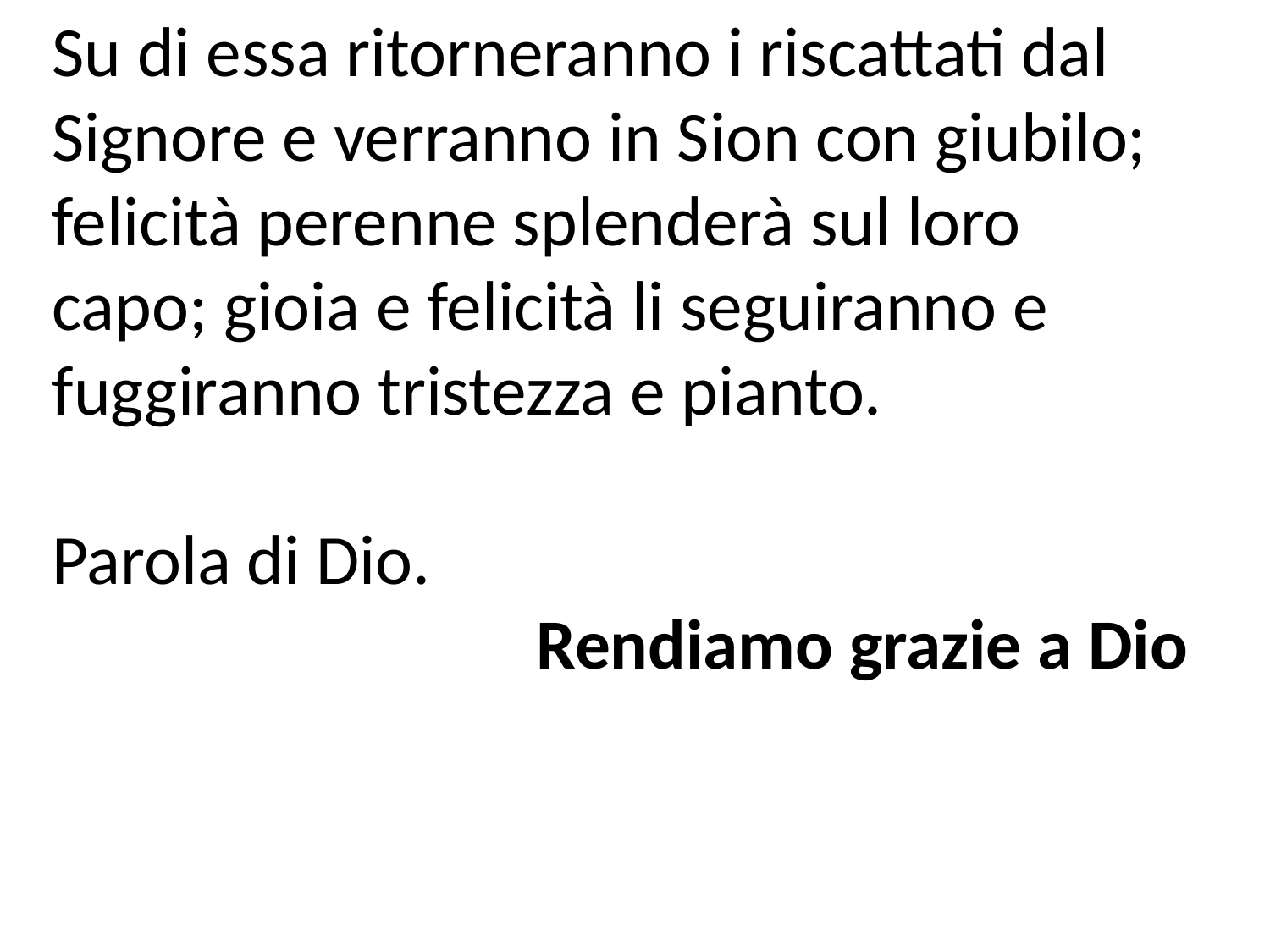

Su di essa ritorneranno i riscattati dal Signore e verranno in Sion con giubilo; felicità perenne splenderà sul loro capo; gioia e felicità li seguiranno e fuggiranno tristezza e pianto.

Parola di Dio.
Rendiamo grazie a Dio